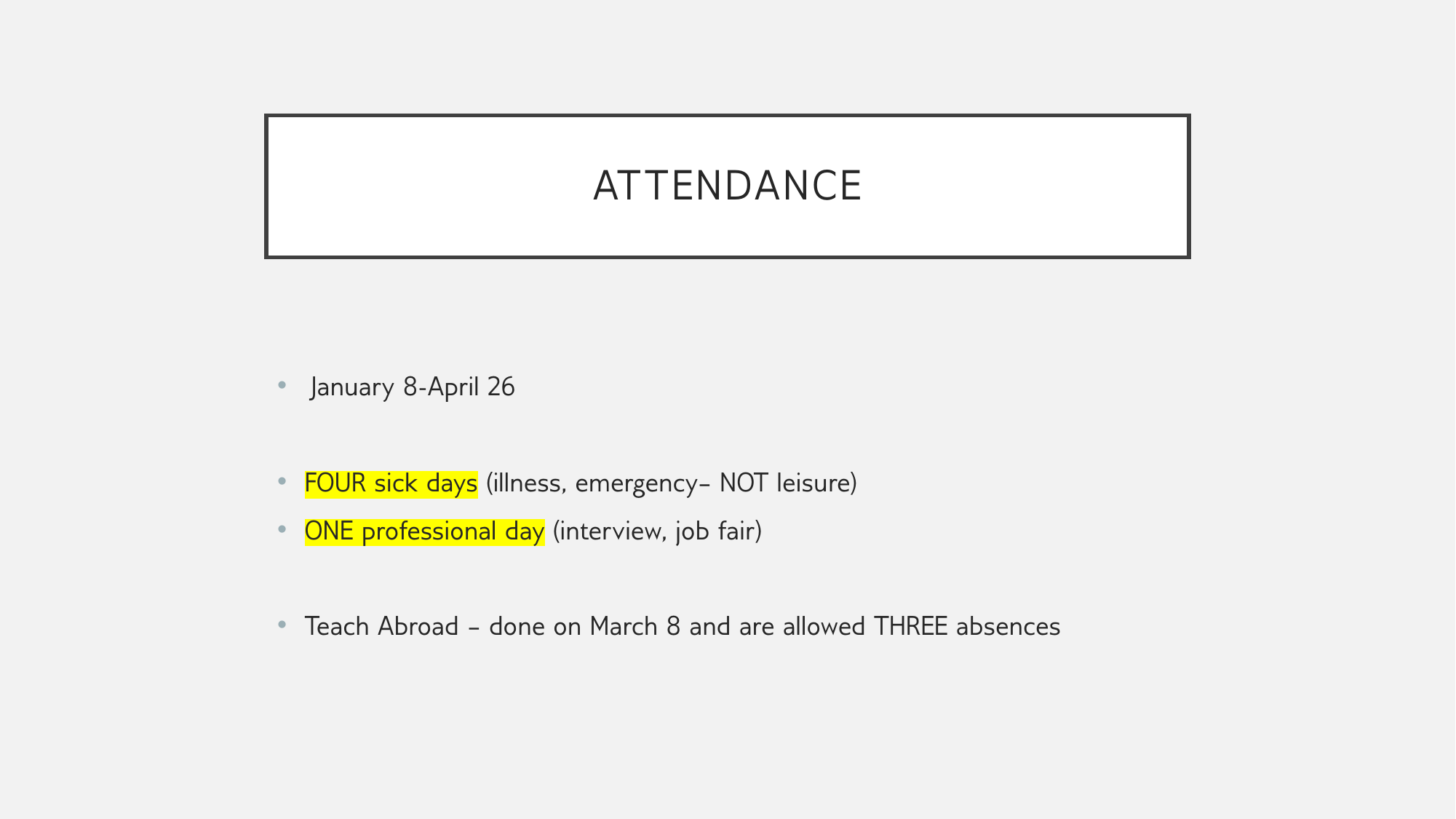

# attendance

January 8-April 26

FOUR sick days (illness, emergency– NOT leisure)
ONE professional day (interview, job fair)

Teach Abroad – done on March 8 and are allowed THREE absences